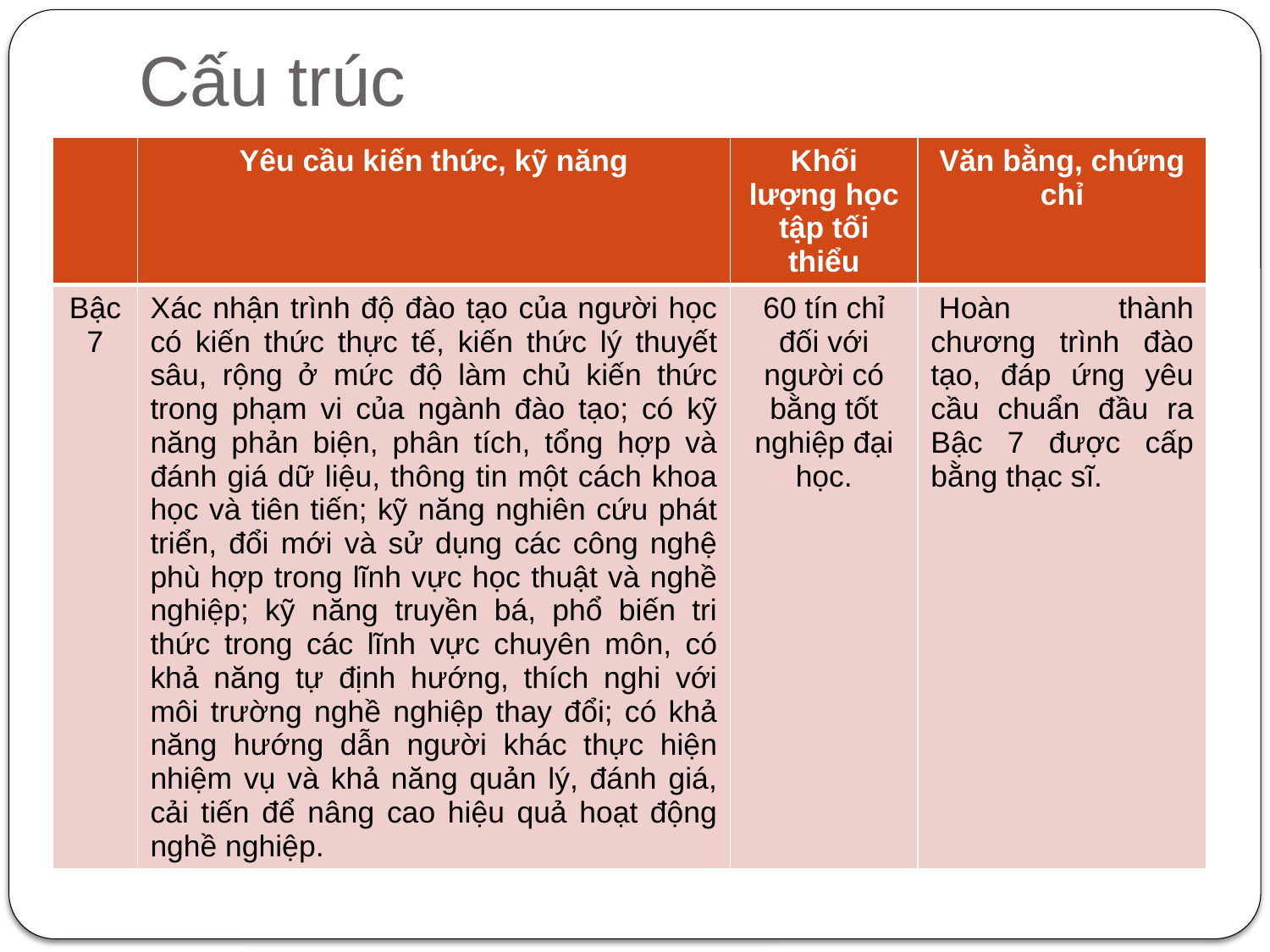

# Cấu trúc
|  | Yêu cầu kiến thức, kỹ năng | Khối lượng học tập tối thiểu | Văn bằng, chứng chỉ |
| --- | --- | --- | --- |
| Bậc 7 | Xác nhận trình độ đào tạo của người học có kiến thức thực tế, kiến thức lý thuyết sâu, rộng ở mức độ làm chủ kiến thức trong phạm vi của ngành đào tạo; có kỹ năng phản biện, phân tích, tổng hợp và đánh giá dữ liệu, thông tin một cách khoa học và tiên tiến; kỹ năng nghiên cứu phát triển, đổi mới và sử dụng các công nghệ phù hợp trong lĩnh vực học thuật và nghề nghiệp; kỹ năng truyền bá, phổ biến tri thức trong các lĩnh vực chuyên môn, có khả năng tự định hướng, thích nghi với môi trường nghề nghiệp thay đổi; có khả năng hướng dẫn người khác thực hiện nhiệm vụ và khả năng quản lý, đánh giá, cải tiến để nâng cao hiệu quả hoạt động nghề nghiệp. | 60 tín chỉ đối với người có bằng tốt nghiệp đại học. | Hoàn thành chương trình đào tạo, đáp ứng yêu cầu chuẩn đầu ra Bậc 7 được cấp bằng thạc sĩ. |